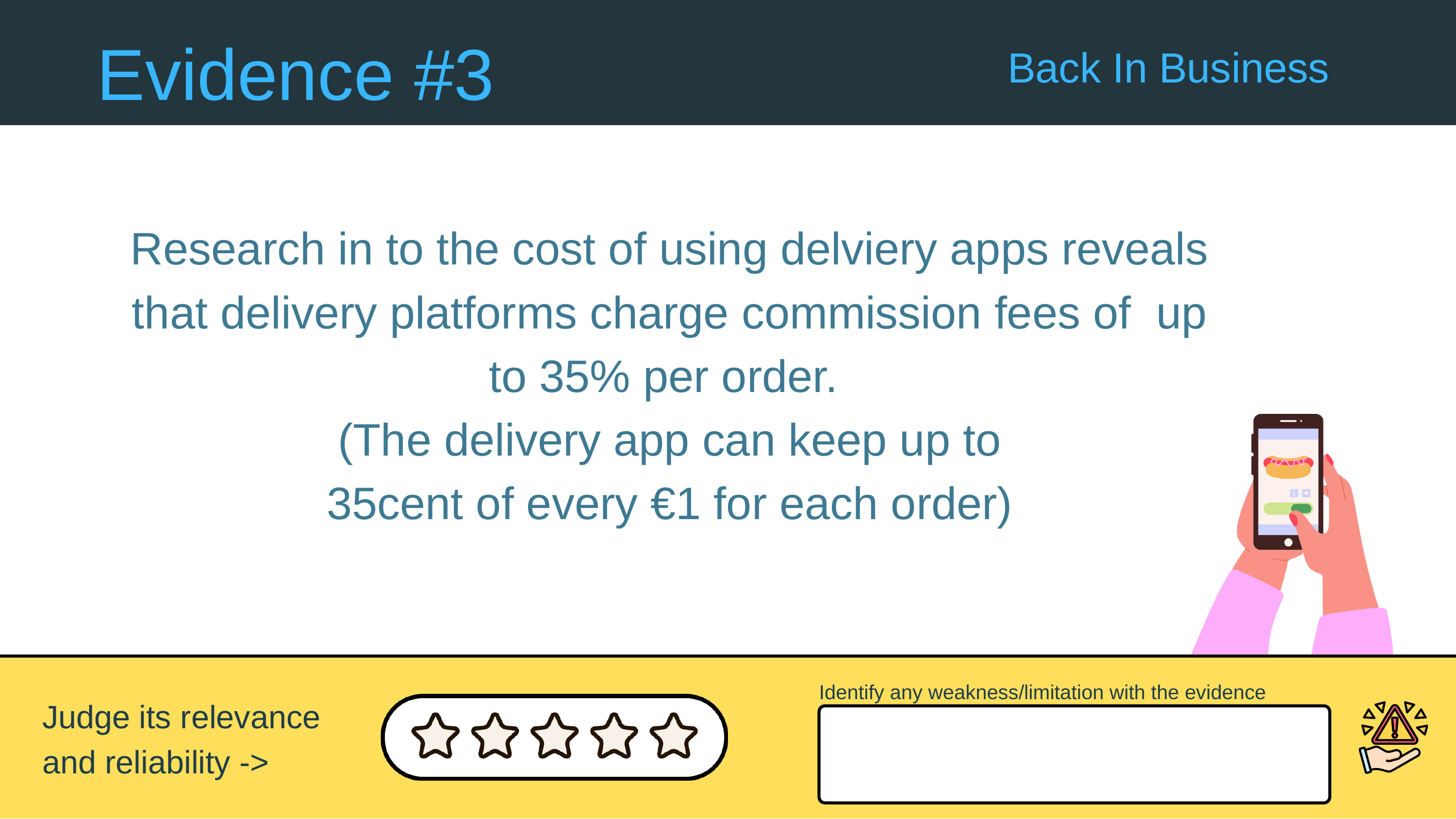

Evidence #3
Back In Business
Research in to the cost of using delviery apps reveals that delivery platforms charge commission fees of  up to 35% per order.
(The delivery app can keep up to
35cent of every €1 for each order)

Identify any weakness/limitation with the evidence
Judge its relevance and reliability ->